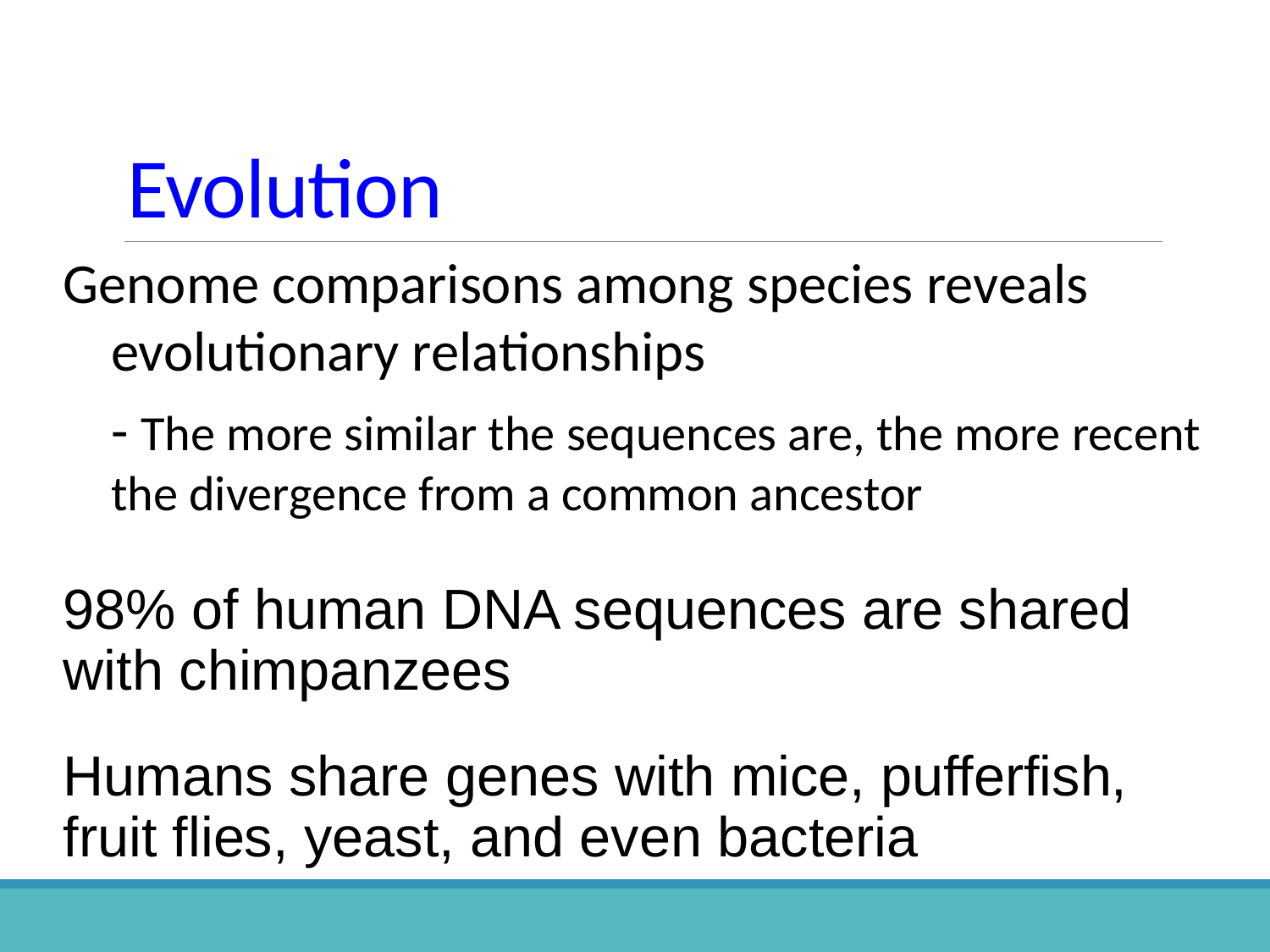

# Evolution
Genome comparisons among species reveals evolutionary relationships
	- The more similar the sequences are, the more recent the divergence from a common ancestor

98% of human DNA sequences are shared with chimpanzees

Humans share genes with mice, pufferfish, fruit flies, yeast, and even bacteria